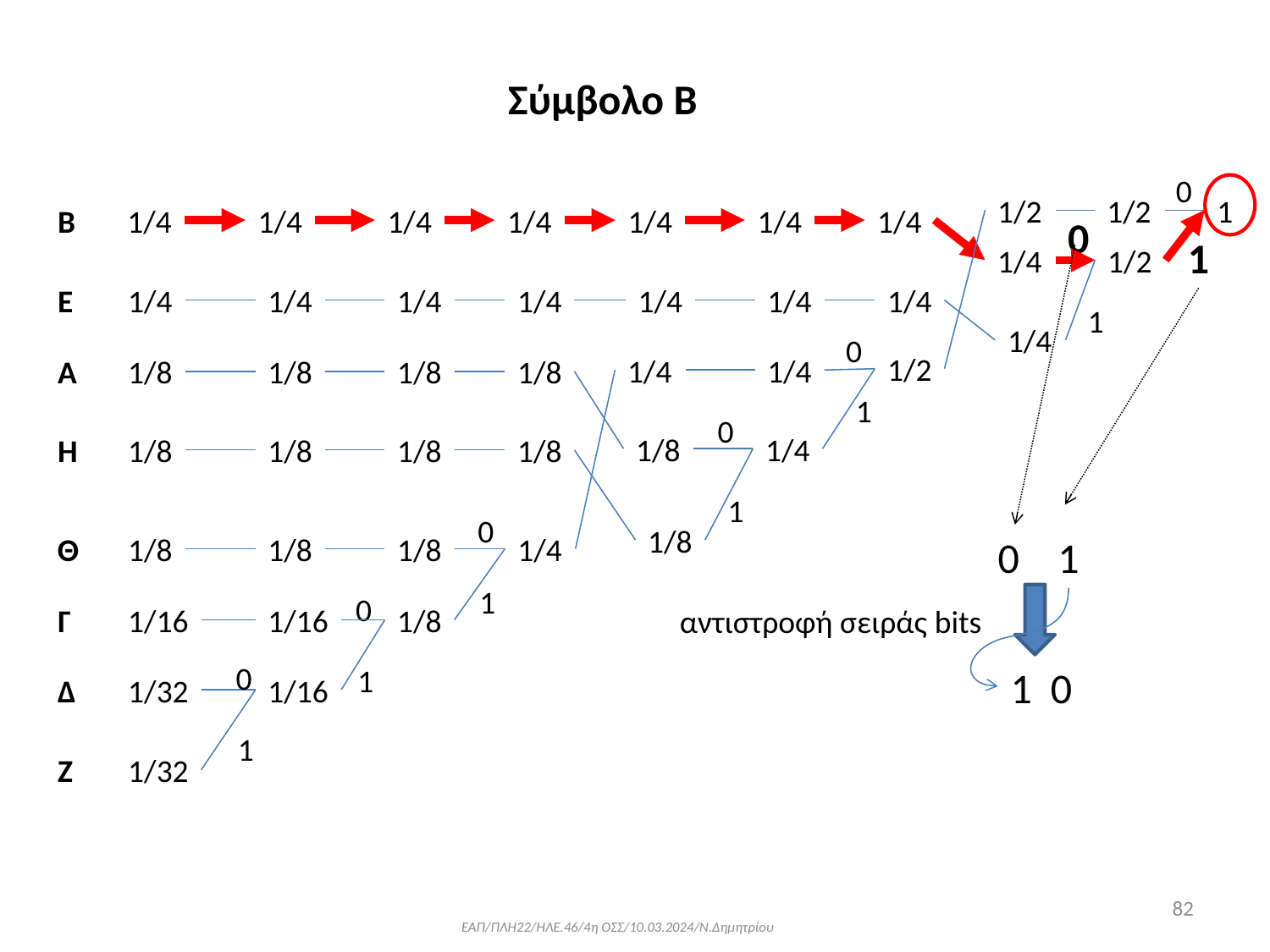

Σύμβολο Β
0

1/2
1/2
1
Β
1/4
1/4
1/4
1/4
1/4
1/4
1/4
0
1
1/4
1/2
Ε
1/4
1/4
1/4
1/4
1/4
1/4
1/4
1
1/4
0
1/2
1/4
1/4
Α
1/8
1/8
1/8
1/8
1
0
1/8
1/4
Η
1/8
1/8
1/8
1/8
1
0
1/8
Θ
1/8
1/8
1/8
1/4
0
1
1
0

Γ
1/16
1/16
1/8
αντιστροφή σειράς bits
0
1
1
0
Δ
1/32
1/16
1
Ζ
1/32
82
ΕΑΠ/ΠΛΗ22/ΗΛΕ.46/4η ΟΣΣ/10.03.2024/Ν.Δημητρίου